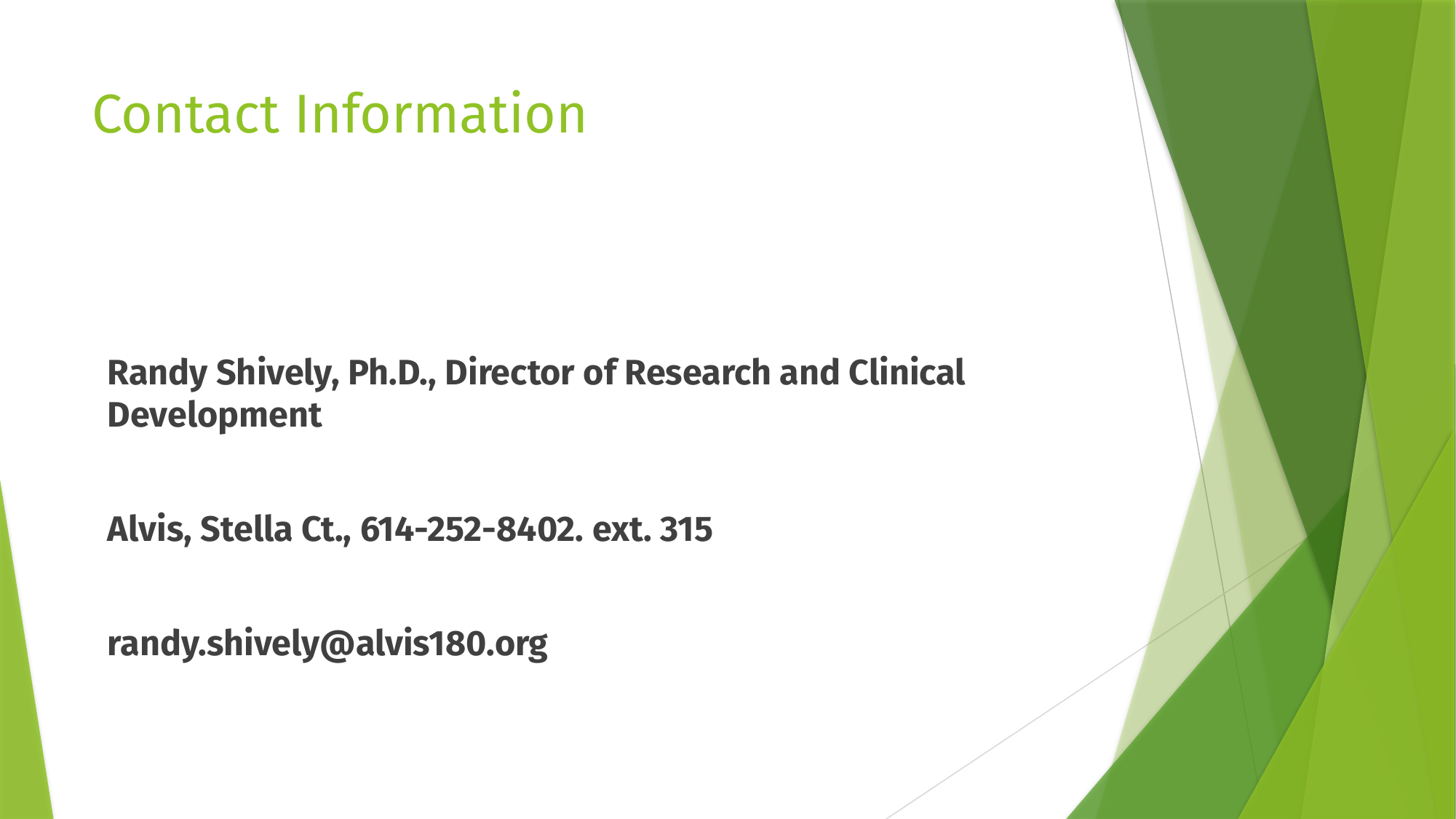

# Contact Information

Randy Shively, Ph.D., Director of Research and Clinical      Development

Alvis, Stella Ct., 614-252-8402. ext. 315

randy.shively@alvis180.org